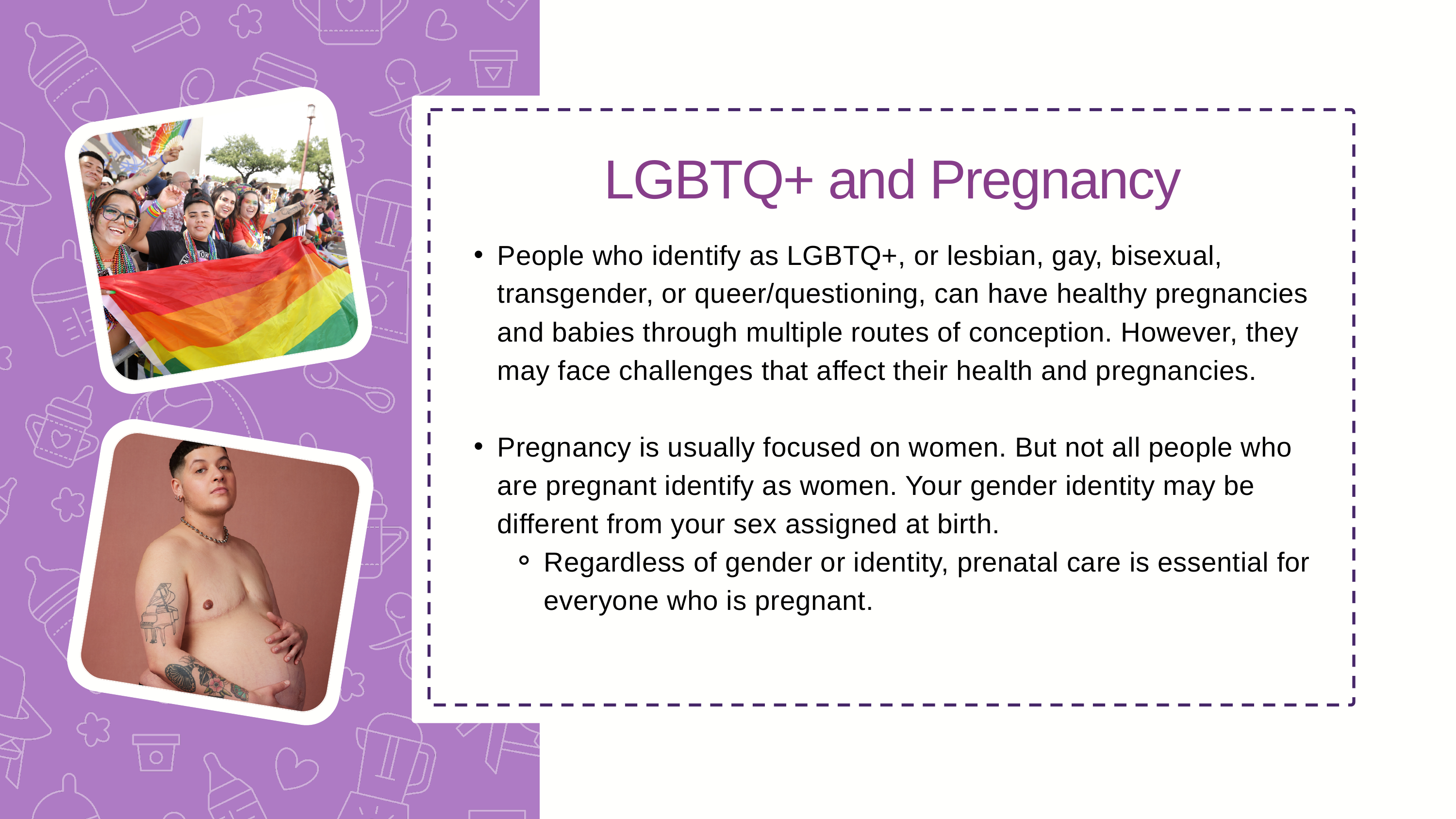

LGBTQ+ and Pregnancy
People who identify as LGBTQ+, or lesbian, gay, bisexual, transgender, or queer/questioning, can have healthy pregnancies and babies through multiple routes of conception. However, they may face challenges that affect their health and pregnancies.

Pregnancy is usually focused on women. But not all people who are pregnant identify as women. Your gender identity may be different from your sex assigned at birth.
Regardless of gender or identity, prenatal care is essential for everyone who is pregnant.